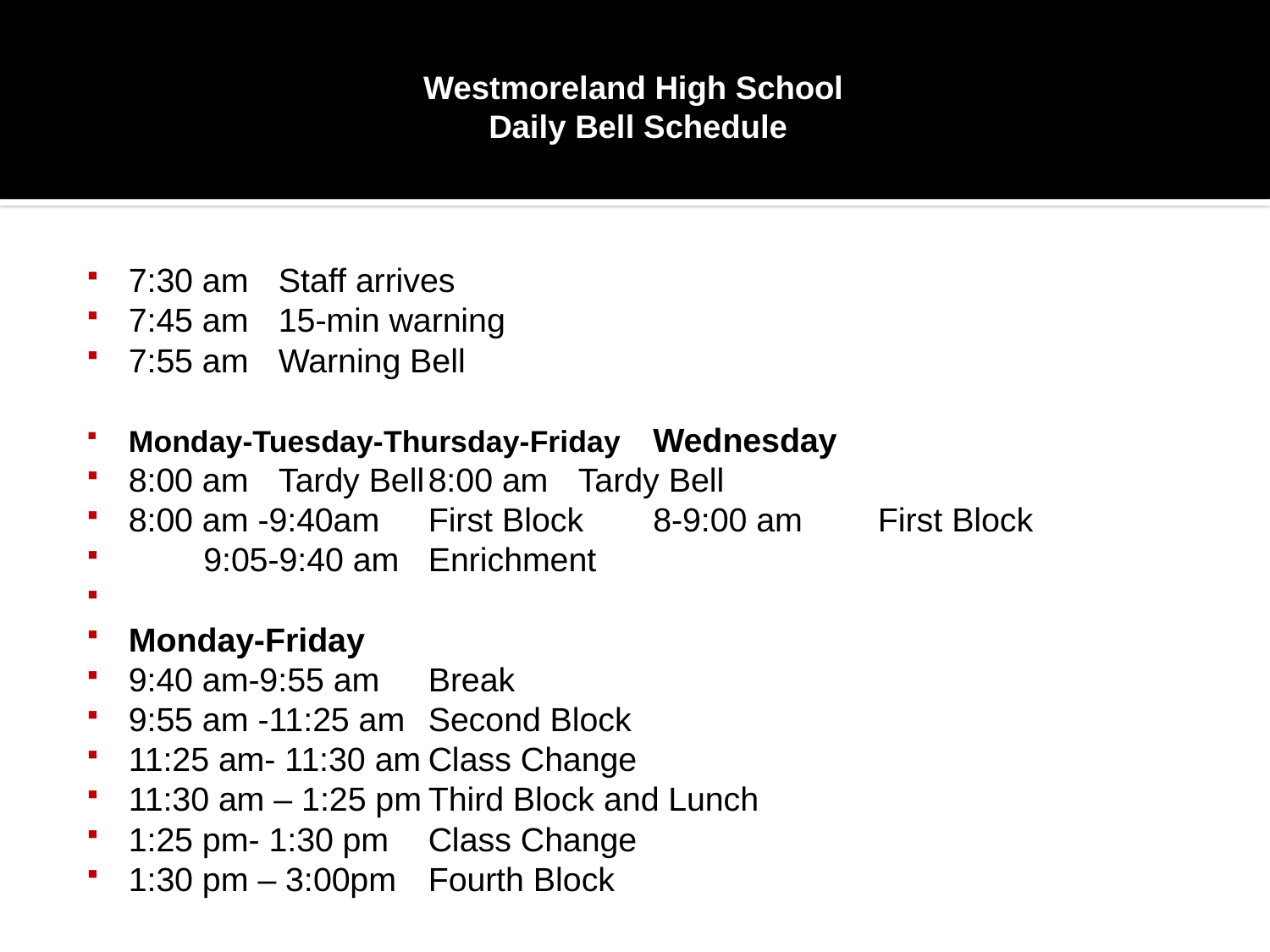

# Westmoreland High School Daily Bell Schedule
7:30 am						Staff arrives
7:45 am						15-min warning
7:55 am 						Warning Bell

Monday-Tuesday-Thursday-Friday	Wednesday
8:00 am 		Tardy Bell	8:00 am		Tardy Bell
8:00 am -9:40am 	First Block	8-9:00 am 	First Block
					9:05-9:40 am	Enrichment

Monday-Friday
9:40 am-9:55 am		Break
9:55 am -11:25 am		Second Block
11:25 am- 11:30 am		Class Change
11:30 am – 1:25 pm		Third Block and Lunch
1:25 pm- 1:30 pm		Class Change
1:30 pm – 3:00pm		Fourth Block